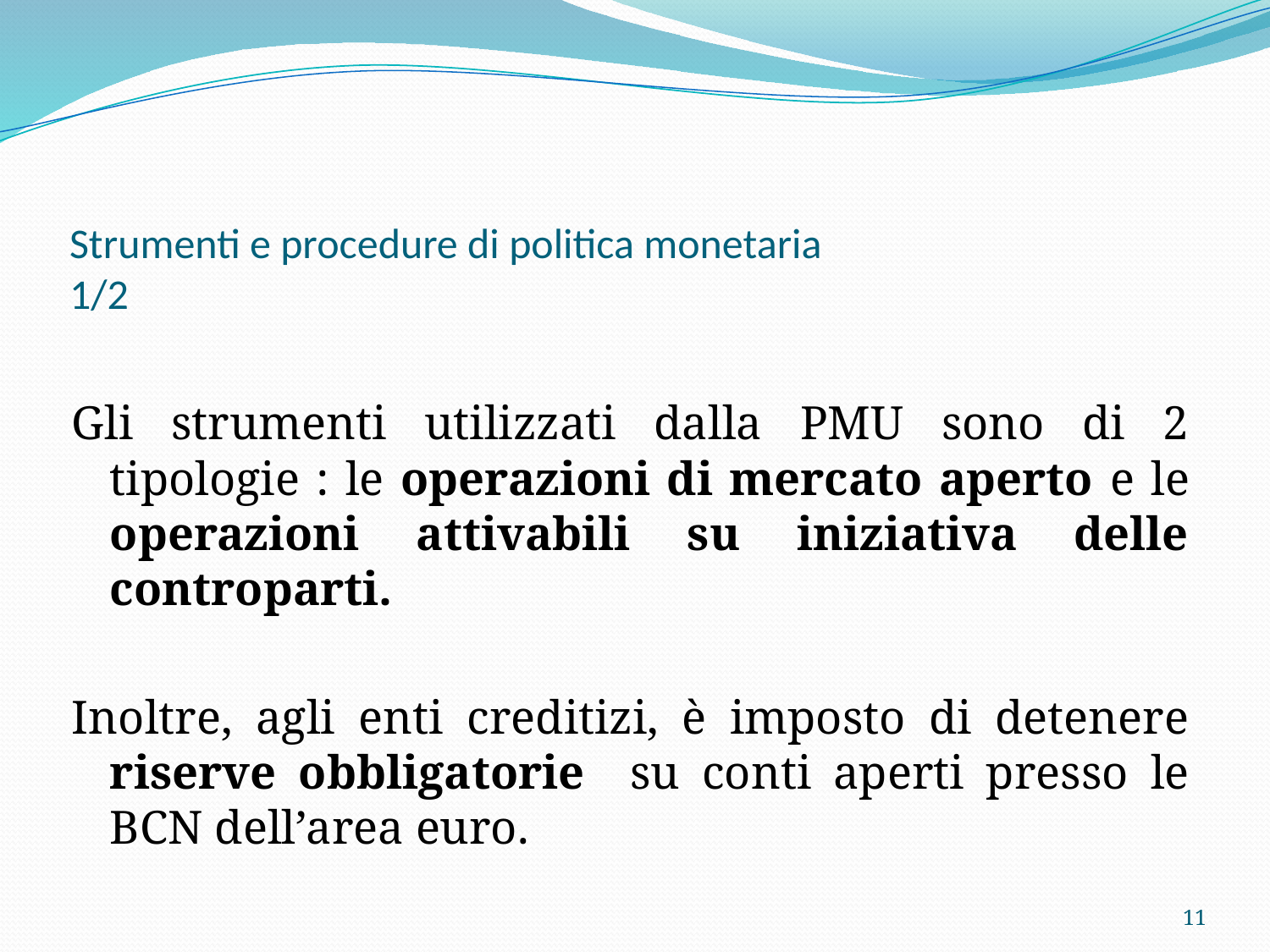

# Strumenti e procedure di politica monetaria                                   1/2

Gli strumenti utilizzati dalla PMU sono di 2 tipologie : le operazioni di mercato aperto e le operazioni attivabili su iniziativa delle controparti.

Inoltre, agli enti creditizi, è imposto di detenere riserve obbligatorie  su conti aperti presso le BCN dell’area euro.
11